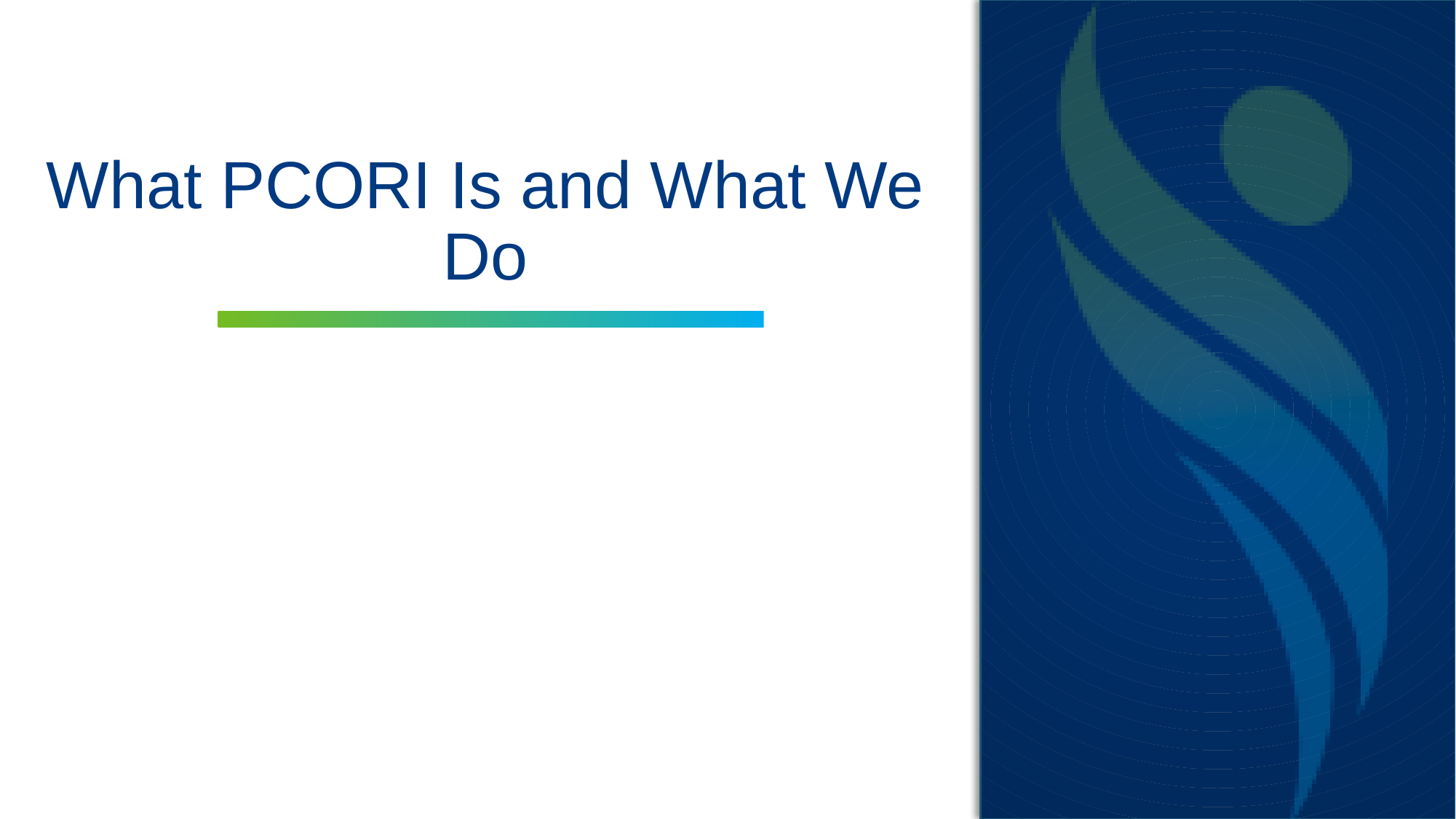

# What PCORI Is and What We Do

3